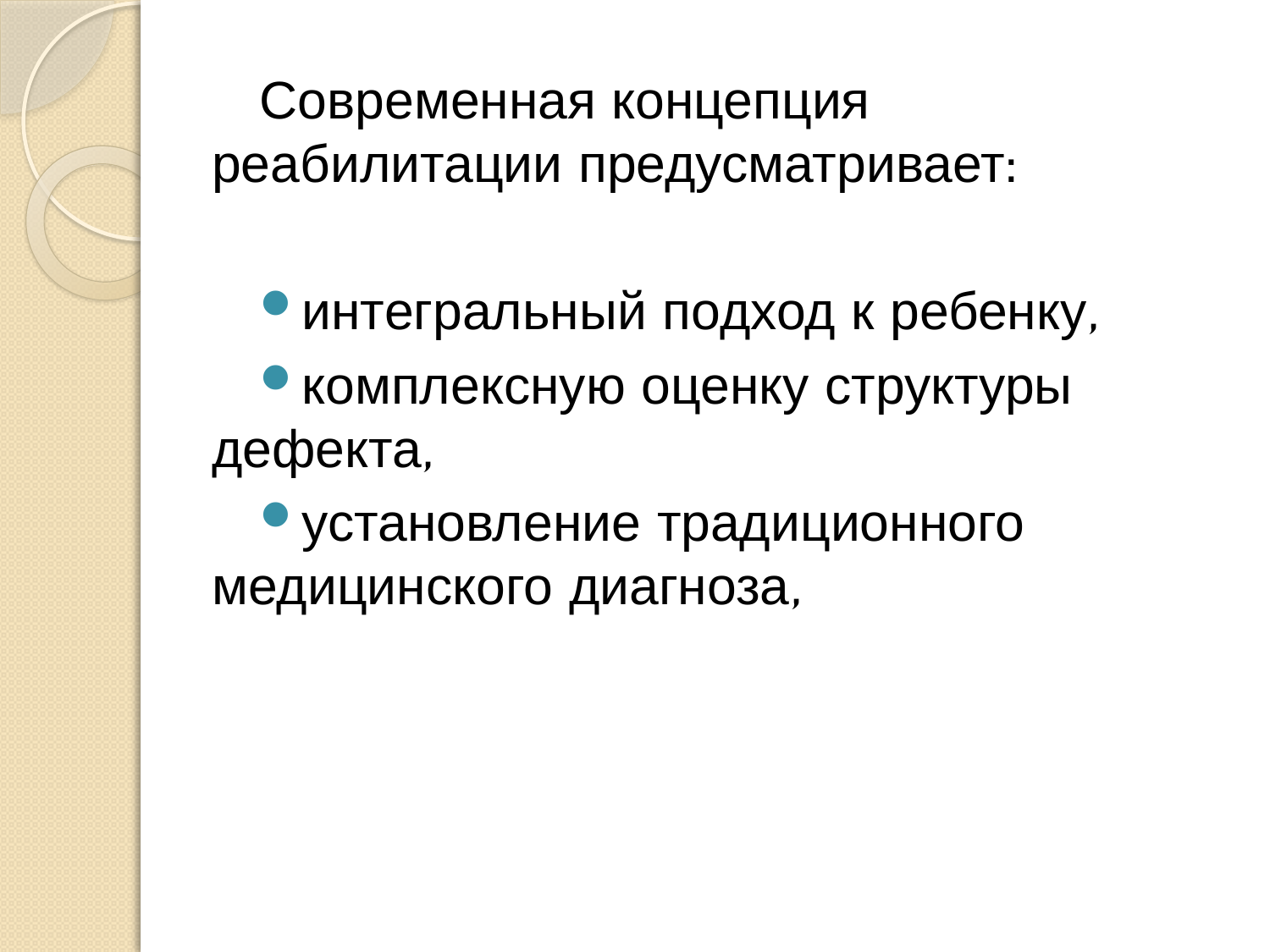

Современная концепция реабилитации предусматривает:

интегральный подход к ребенку,
комплексную оценку структуры дефекта,
установление традиционного медицинского диагноза,